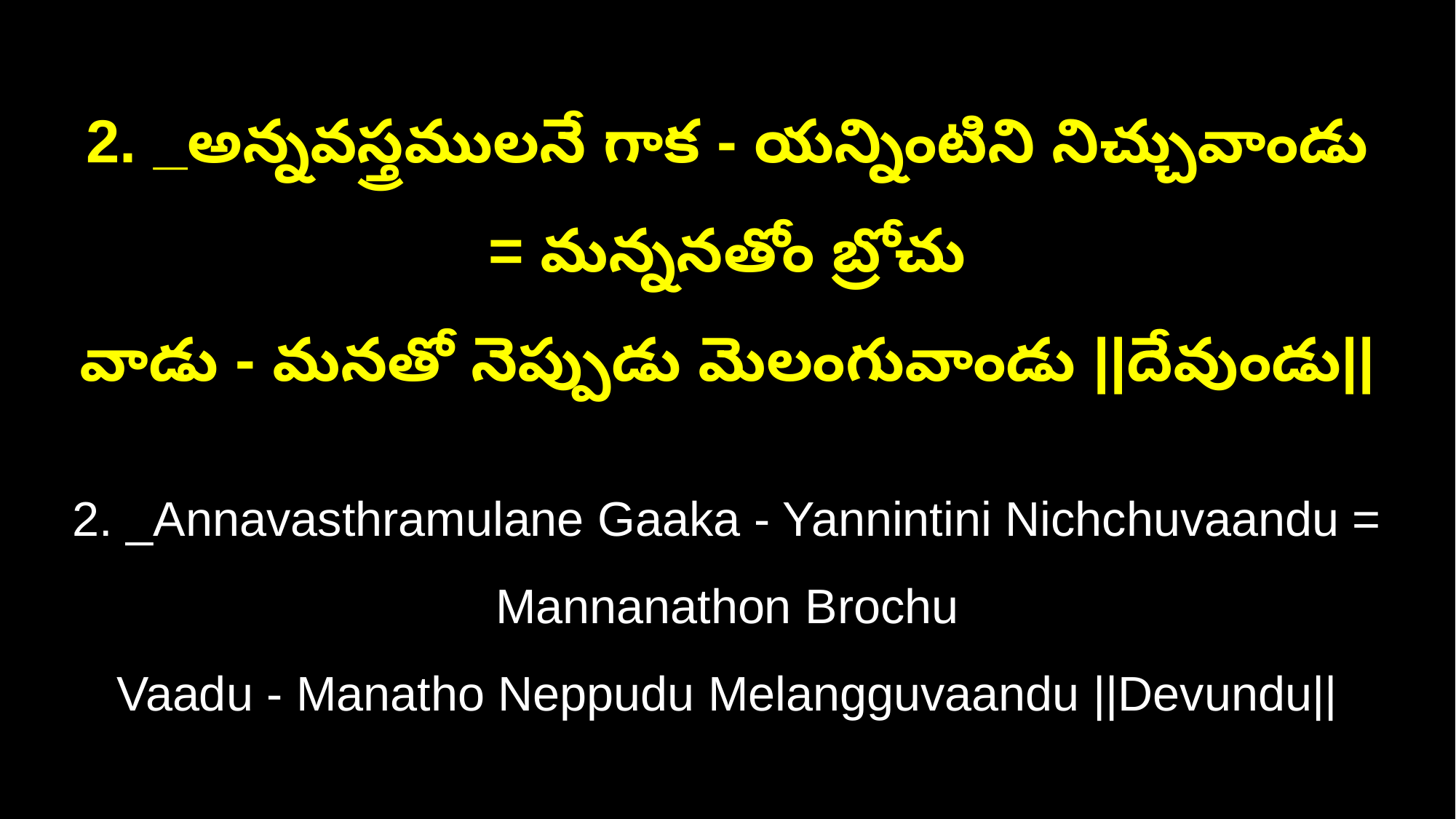

2. _అన్నవస్త్రములనే గాక - యన్నింటిని నిచ్చువాండు = మన్ననతోం బ్రోచు
వాడు - మనతో నెప్పుడు మెలంగువాండు ||దేవుండు||
2. _Annavasthramulane Gaaka - Yannintini Nichchuvaandu = Mannanathon Brochu
Vaadu - Manatho Neppudu Melangguvaandu ||Devundu||